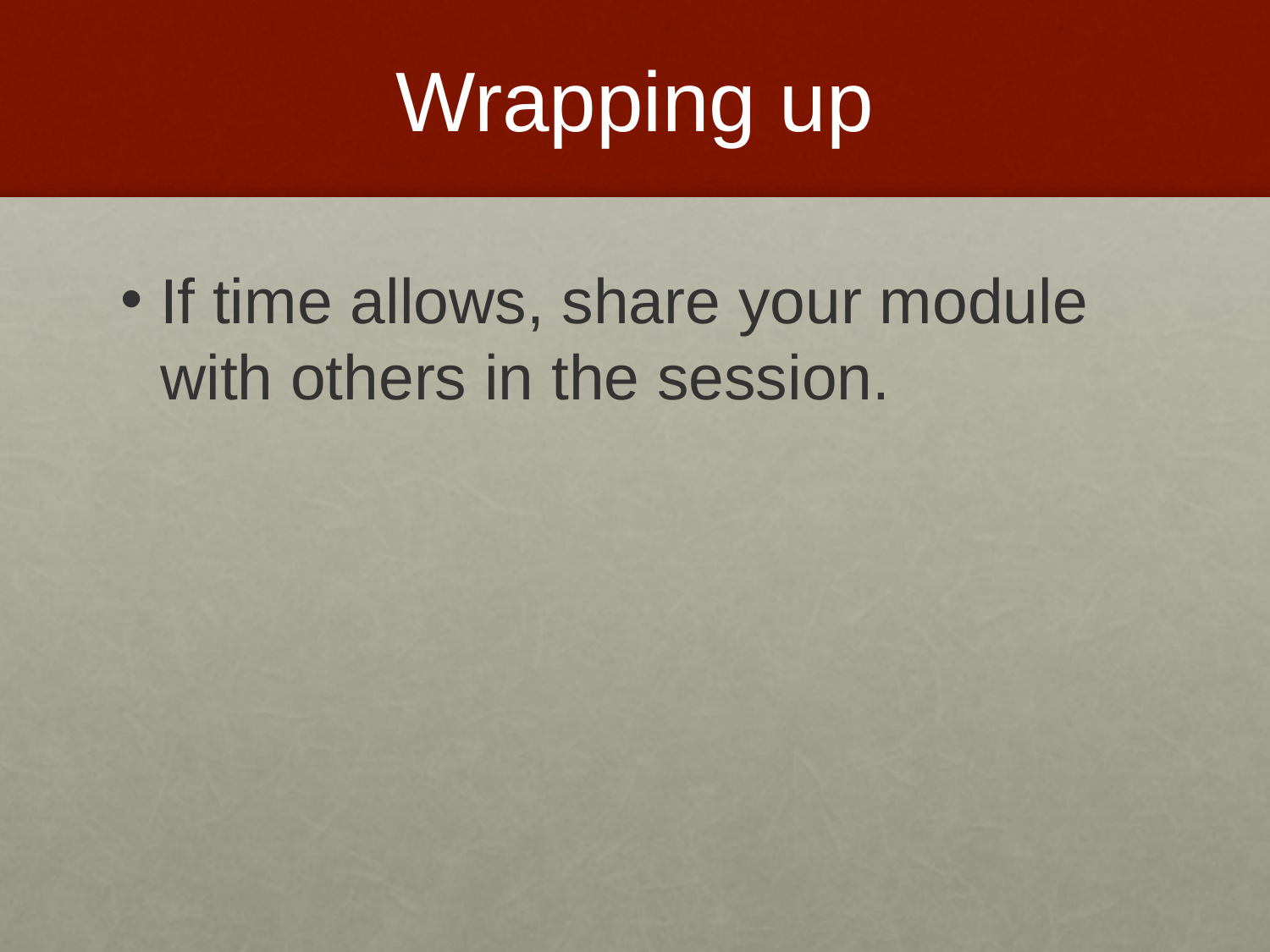

# Wrapping up
If time allows, share your module with others in the session.